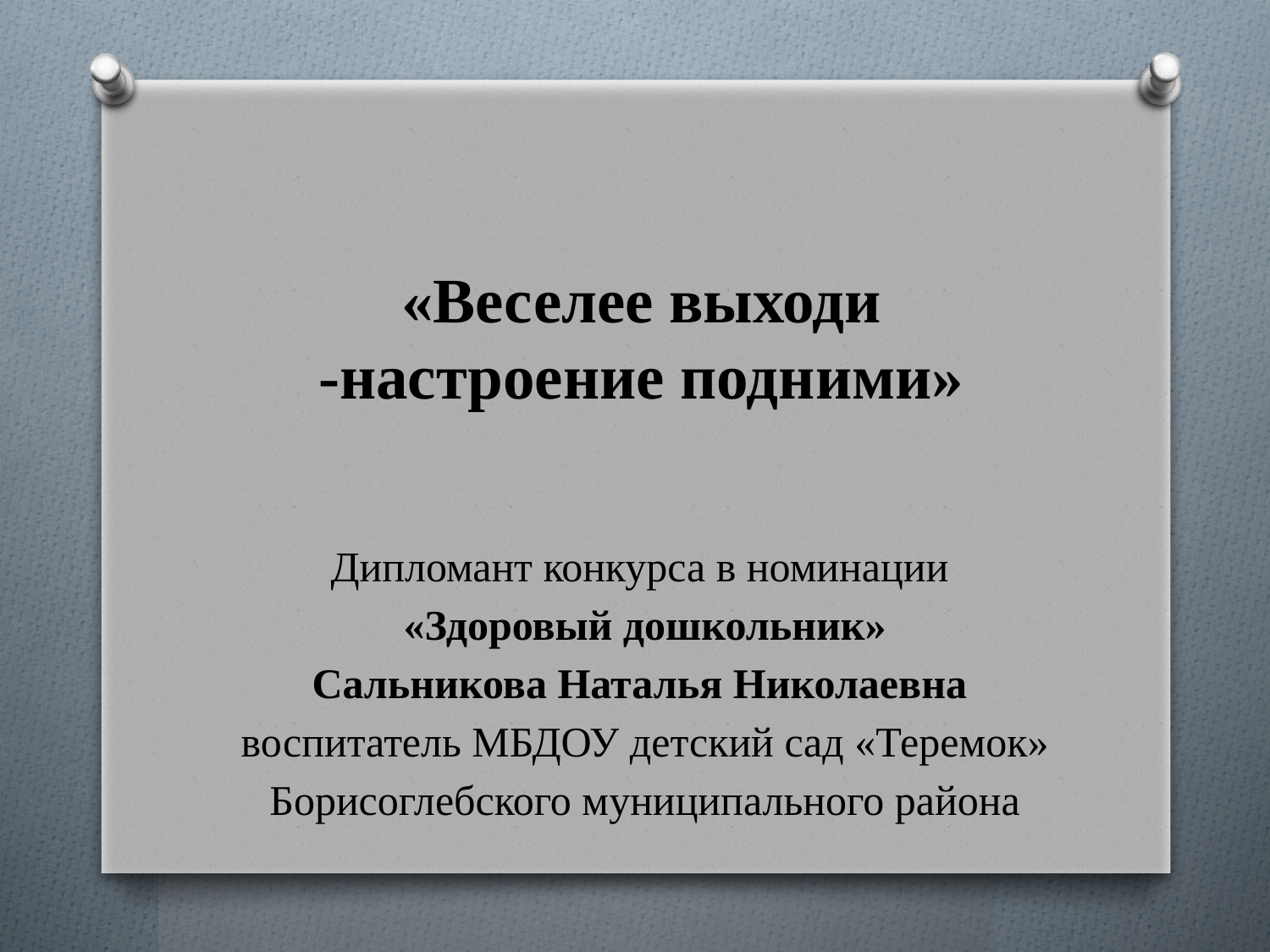

# «Веселее выходи -настроение подними»
Дипломант конкурса в номинации
«Здоровый дошкольник»
Сальникова Наталья Николаевна
воспитатель МБДОУ детский сад «Теремок» Борисоглебского муниципального района